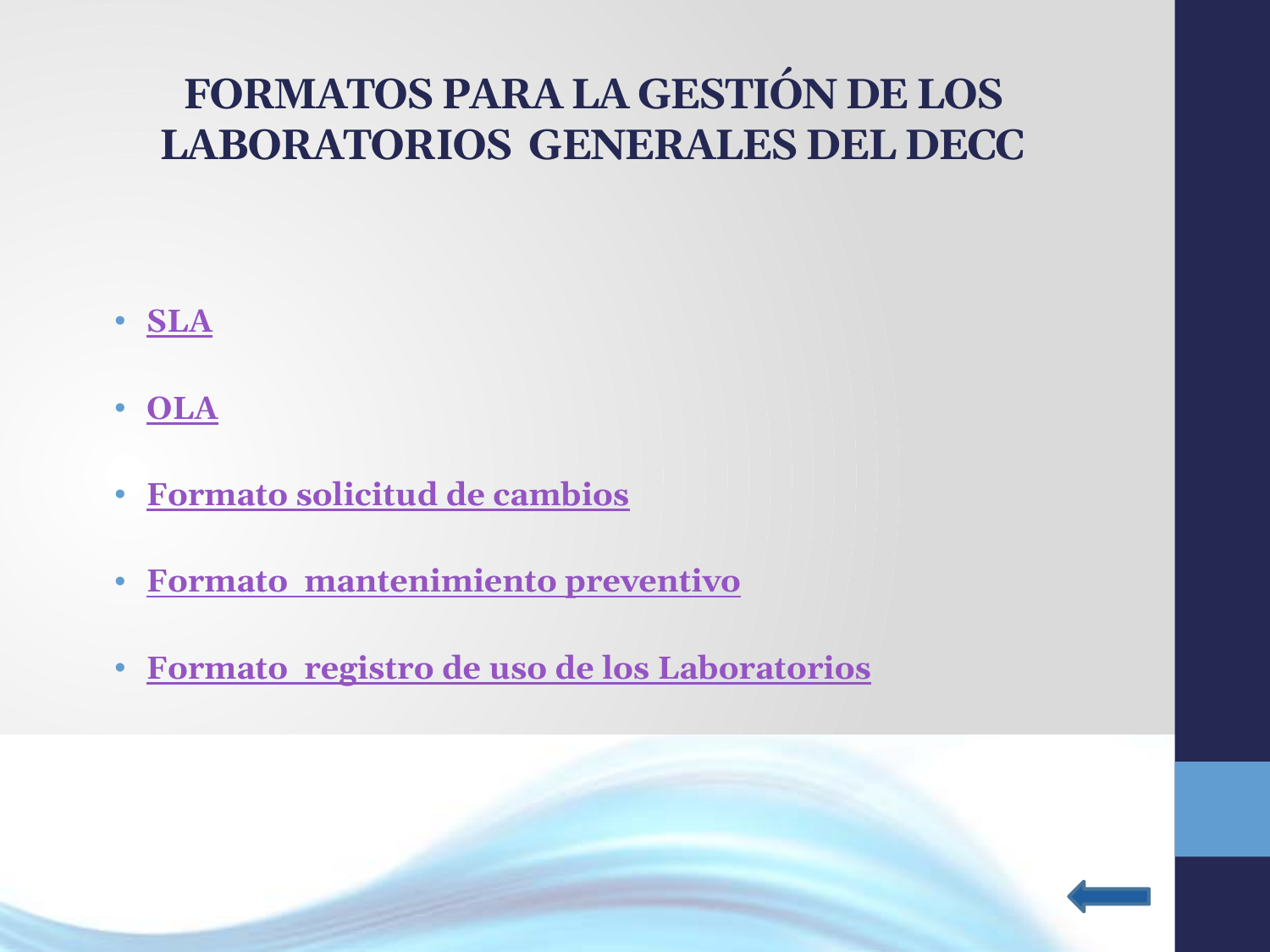

# FORMATOS PARA LA GESTIÓN DE LOS LABORATORIOS  GENERALES DEL DECC
SLA
OLA
Formato solicitud de cambios
Formato  mantenimiento preventivo
Formato  registro de uso de los Laboratorios